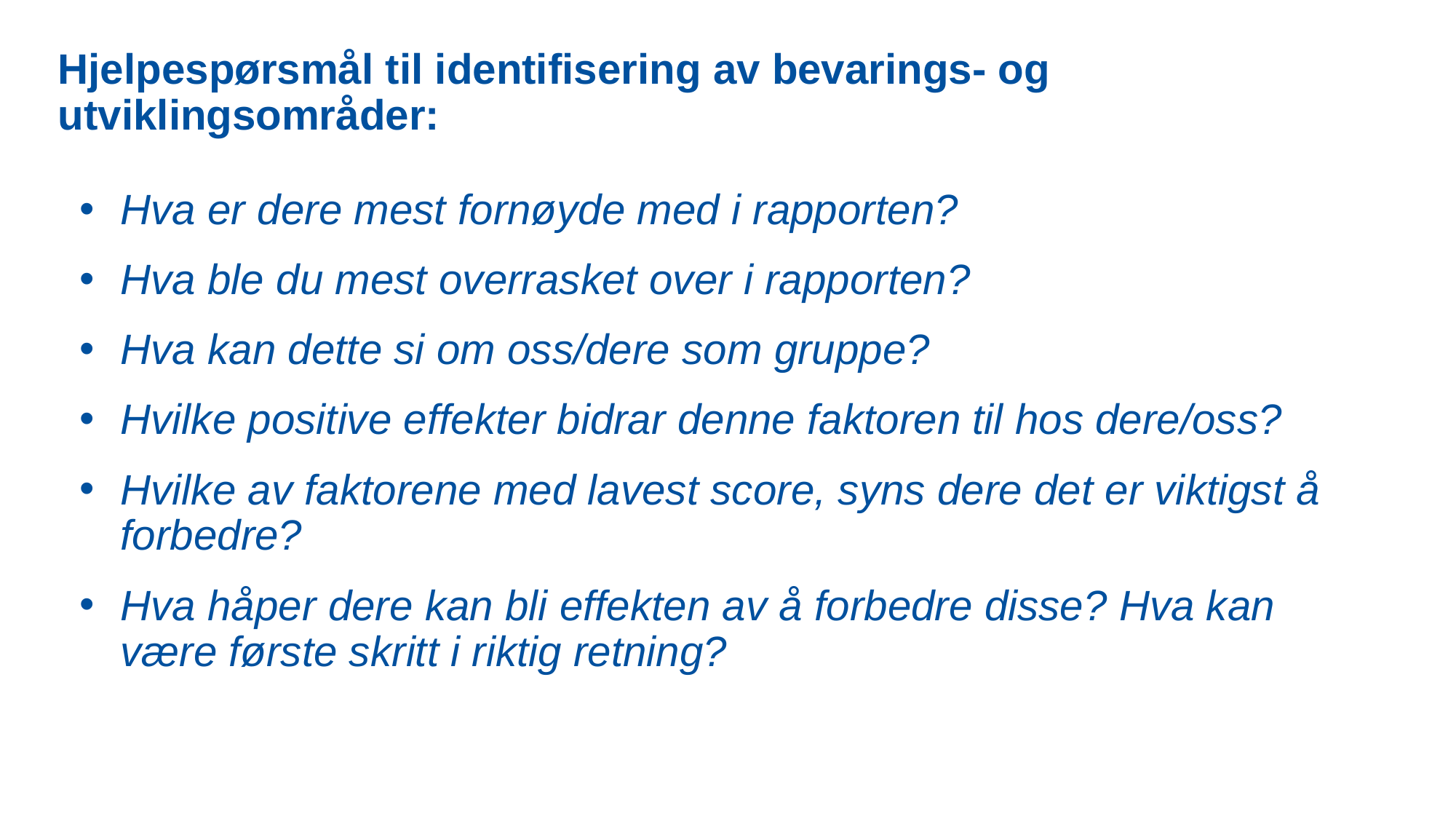

# Hjelpespørsmål til identifisering av bevarings- og utviklingsområder:
Hva er dere mest fornøyde med i rapporten?
Hva ble du mest overrasket over i rapporten?
Hva kan dette si om oss/dere som gruppe?
Hvilke positive effekter bidrar denne faktoren til hos dere/oss?
Hvilke av faktorene med lavest score, syns dere det er viktigst å forbedre?
Hva håper dere kan bli effekten av å forbedre disse? Hva kan være første skritt i riktig retning?